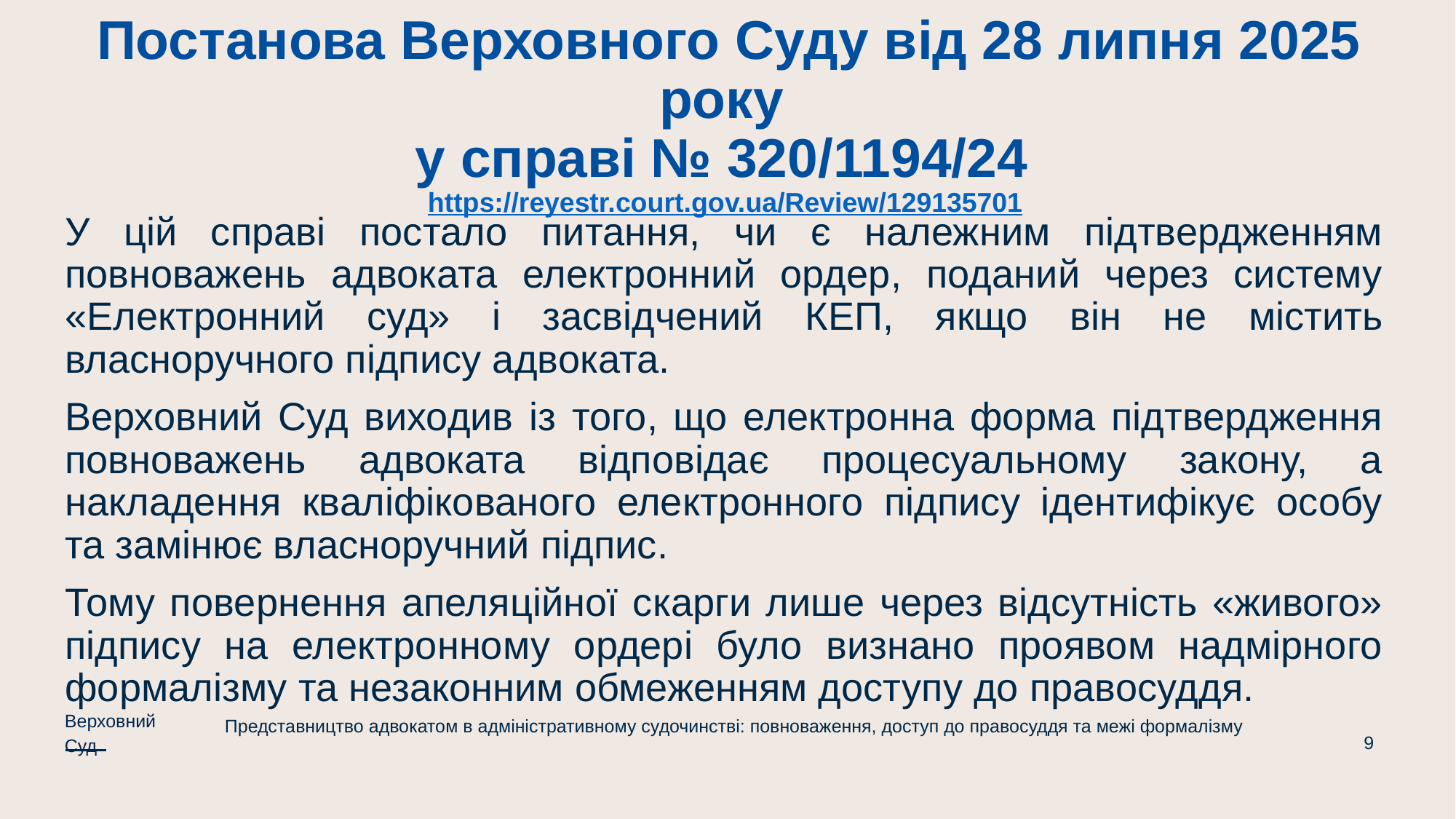

# Постанова Верховного Суду від 28 липня 2025 року у справі № 320/1194/24 https://reyestr.court.gov.ua/Review/129135701
У цій справі постало питання, чи є належним підтвердженням повноважень адвоката електронний ордер, поданий через систему «Електронний суд» і засвідчений КЕП, якщо він не містить власноручного підпису адвоката.
Верховний Суд виходив із того, що електронна форма підтвердження повноважень адвоката відповідає процесуальному закону, а накладення кваліфікованого електронного підпису ідентифікує особу та замінює власноручний підпис.
Тому повернення апеляційної скарги лише через відсутність «живого» підпису на електронному ордері було визнано проявом надмірного формалізму та незаконним обмеженням доступу до правосуддя.
Верховний Суд
Представництво адвокатом в адміністративному судочинстві: повноваження, доступ до правосуддя та межі формалізму
9